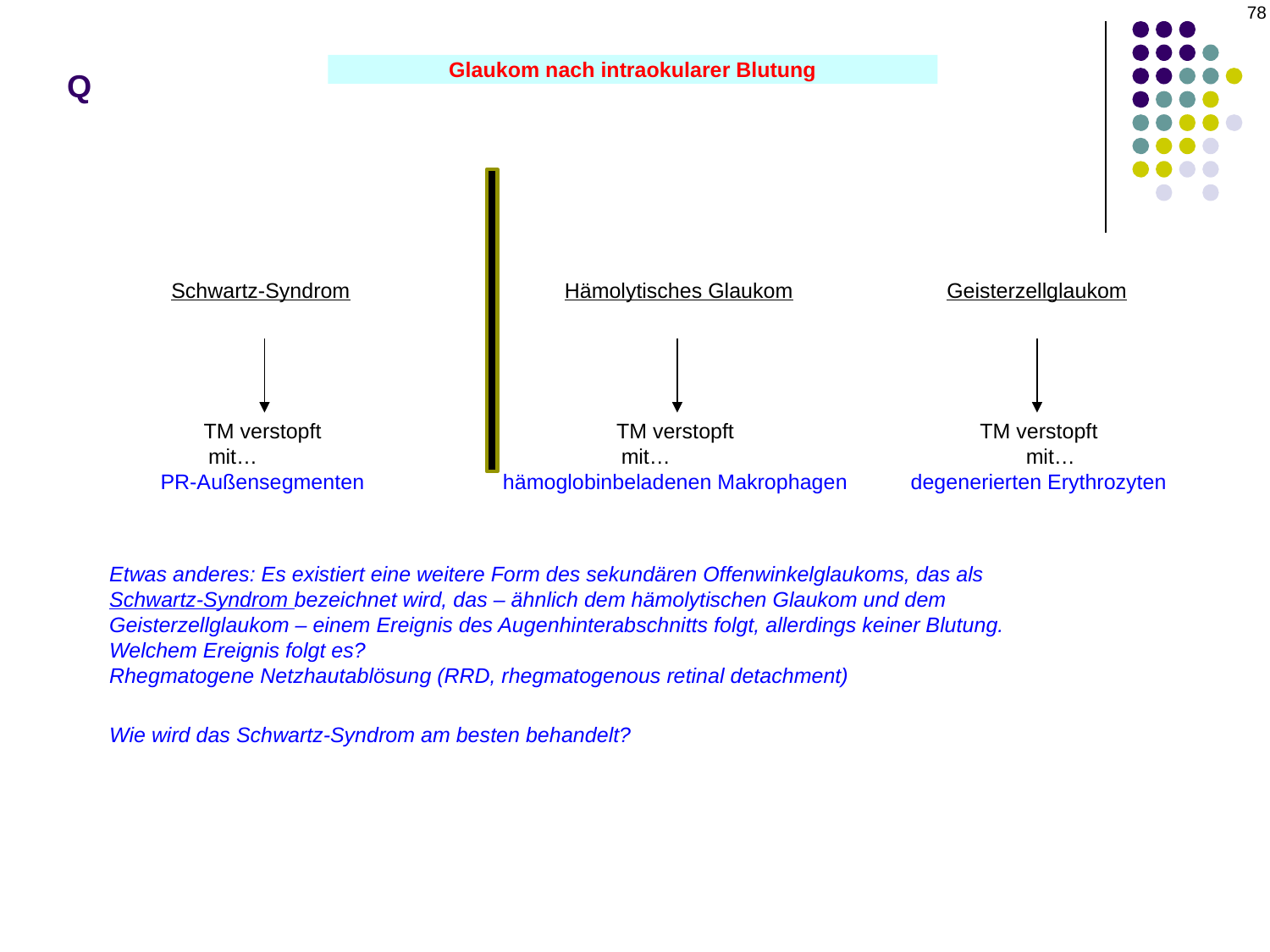

78
# Q
Glaukom nach intraokularer Blutung

Schwartz-Syndrom
Hämolytisches Glaukom
Geisterzellglaukom
TM verstopft
    mit…
PR-Außensegmenten
TM verstopft
    mit…
hämoglobinbeladenen Makrophagen
TM verstopft
    mit…
degenerierten Erythrozyten
Etwas anderes: Es existiert eine weitere Form des sekundären Offenwinkelglaukoms, das als Schwartz-Syndrom bezeichnet wird, das – ähnlich dem hämolytischen Glaukom und dem Geisterzellglaukom – einem Ereignis des Augenhinterabschnitts folgt, allerdings keiner Blutung. Welchem Ereignis folgt es?
Rhegmatogene Netzhautablösung (RRD, rhegmatogenous retinal detachment)

Wie wird das Schwartz-Syndrom am besten behandelt?